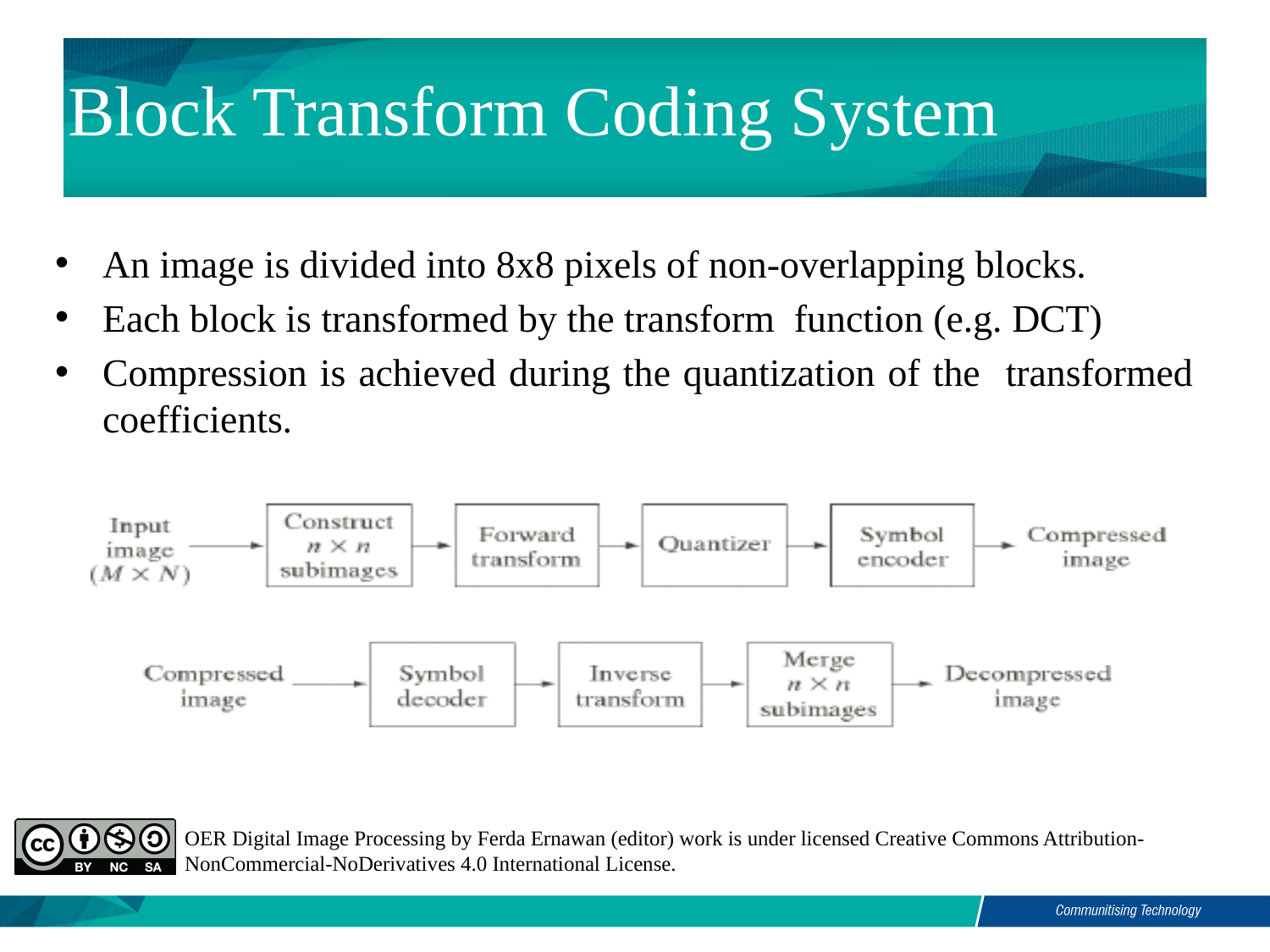

# Block Transform Coding System
An image is divided into 8x8 pixels of non-overlapping blocks.
Each block is transformed by the transform  function (e.g. DCT)
Compression is achieved during the quantization of the  transformed coefficients.